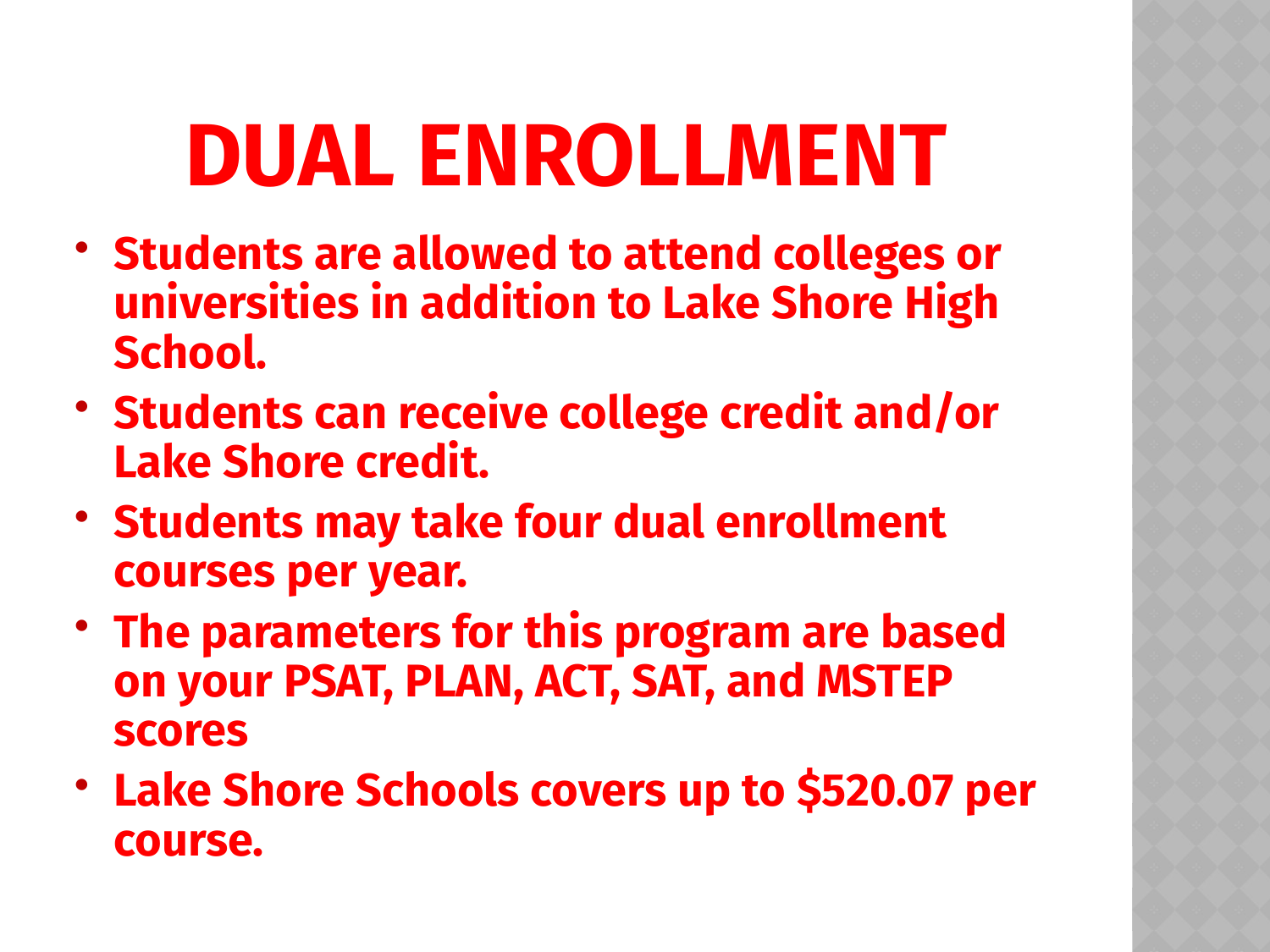

# Dual Enrollment
Students are allowed to attend colleges or universities in addition to Lake Shore High School.
Students can receive college credit and/or Lake Shore credit.
Students may take four dual enrollment courses per year.
The parameters for this program are based on your PSAT, PLAN, ACT, SAT, and MSTEP scores
Lake Shore Schools covers up to $520.07 per course.